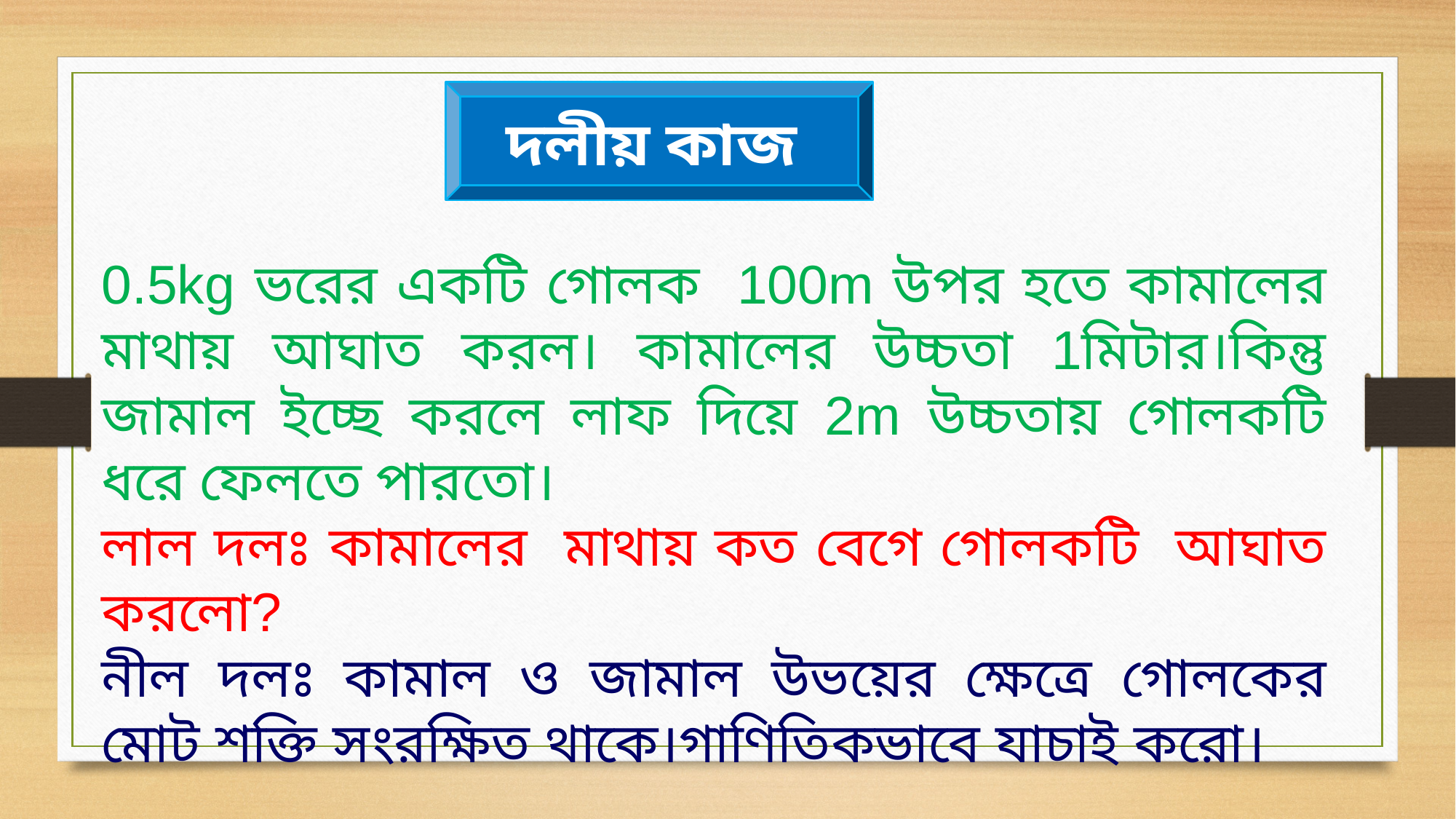

দলীয় কাজ

0.5kg ভরের একটি গোলক  100m উপর হতে কামালের মাথায় আঘাত করল। কামালের উচ্চতা 1মিটার।কিন্তু জামাল ইচ্ছে করলে লাফ দিয়ে 2m উচ্চতায় গোলকটি ধরে ফেলতে পারতো।
লাল দলঃ কামালের  মাথায় কত বেগে গোলকটি  আঘাত করলো?
নীল দলঃ কামাল ও জামাল উভয়ের ক্ষেত্রে গোলকের মোট শক্তি সংরক্ষিত থাকে।গাণিতিকভাবে যাচাই করো।